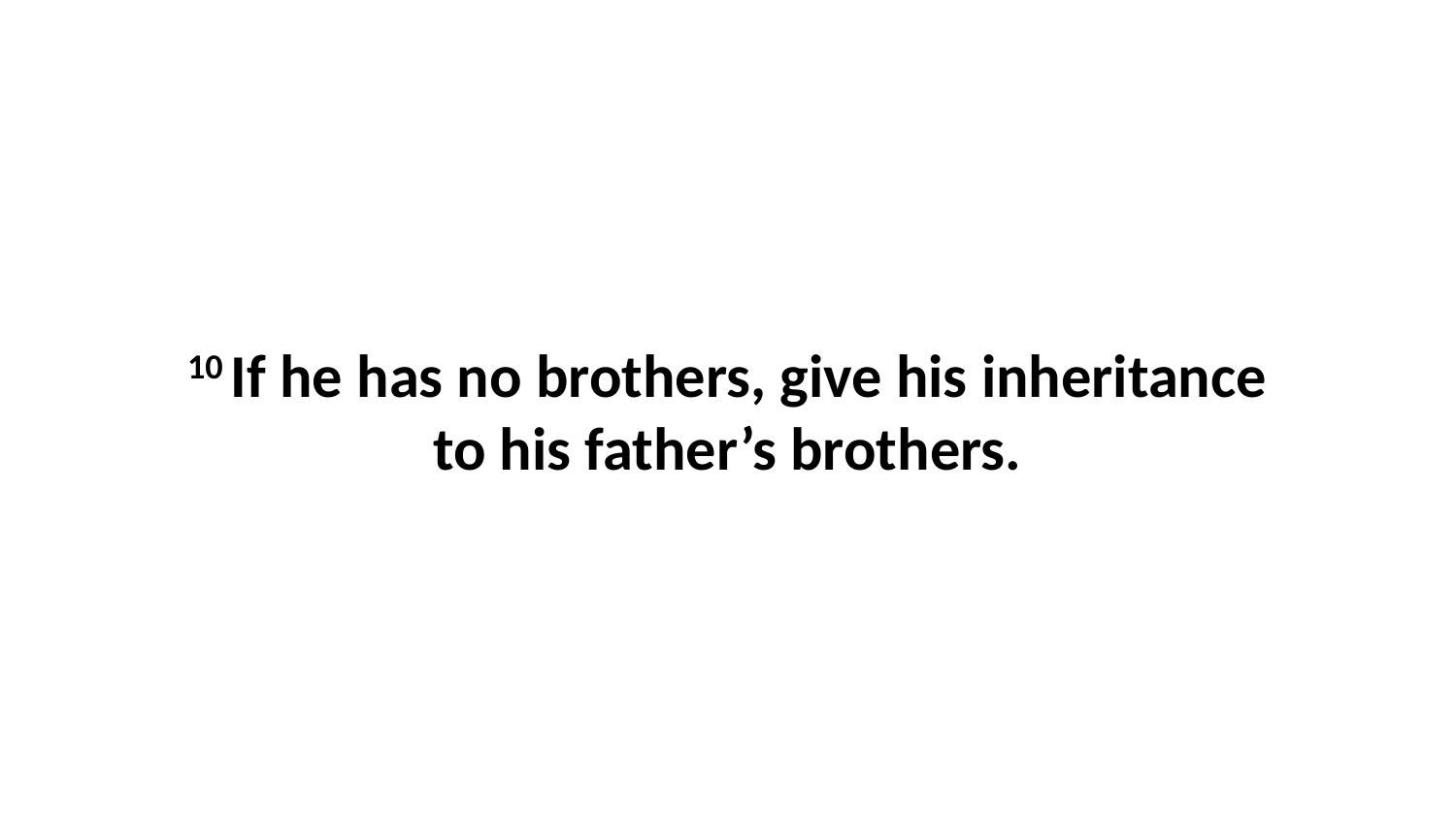

10 If he has no brothers, give his inheritance to his father’s brothers.